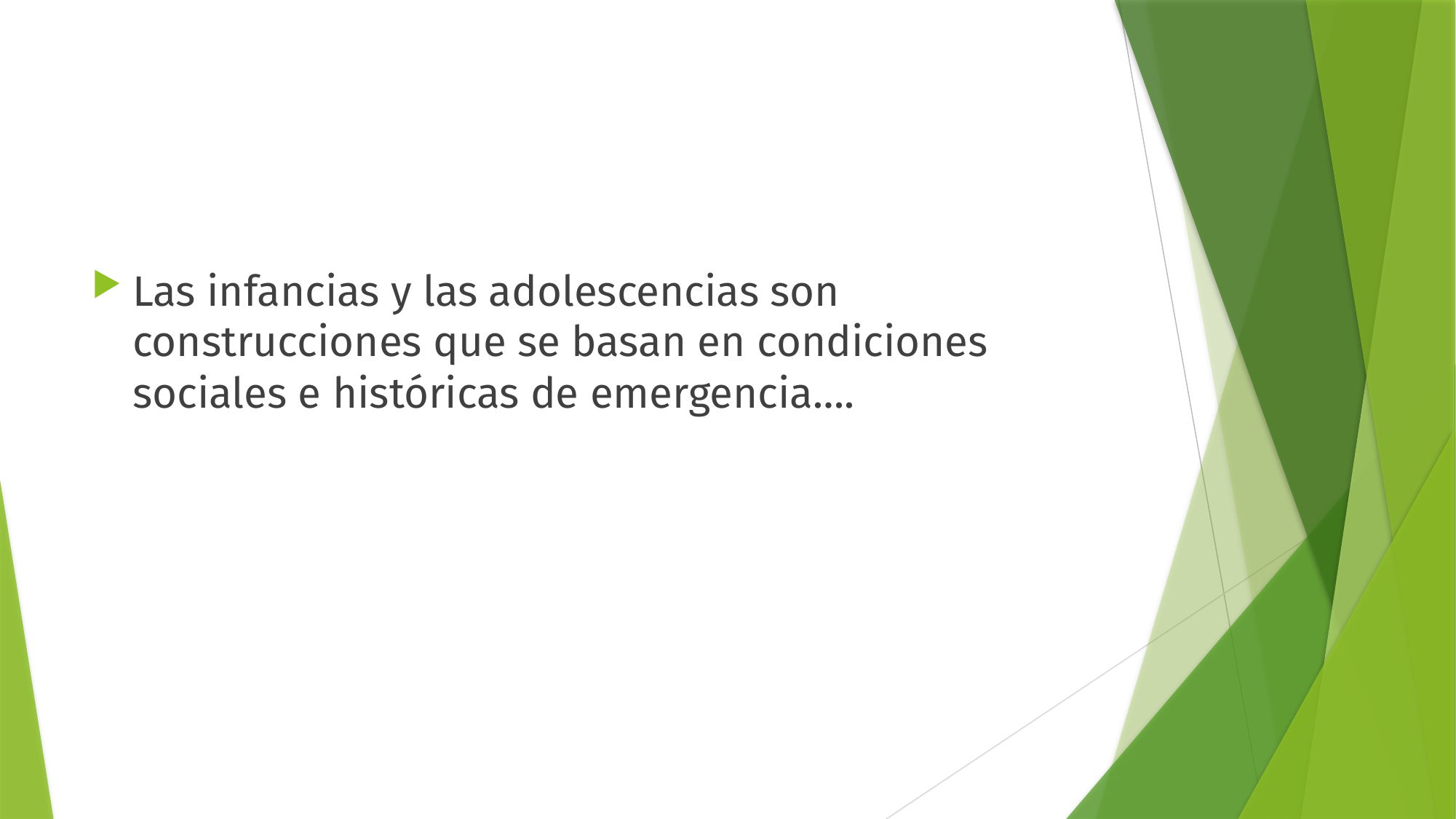

#
Las infancias y las adolescencias son construcciones que se basan en condiciones sociales e históricas de emergencia….